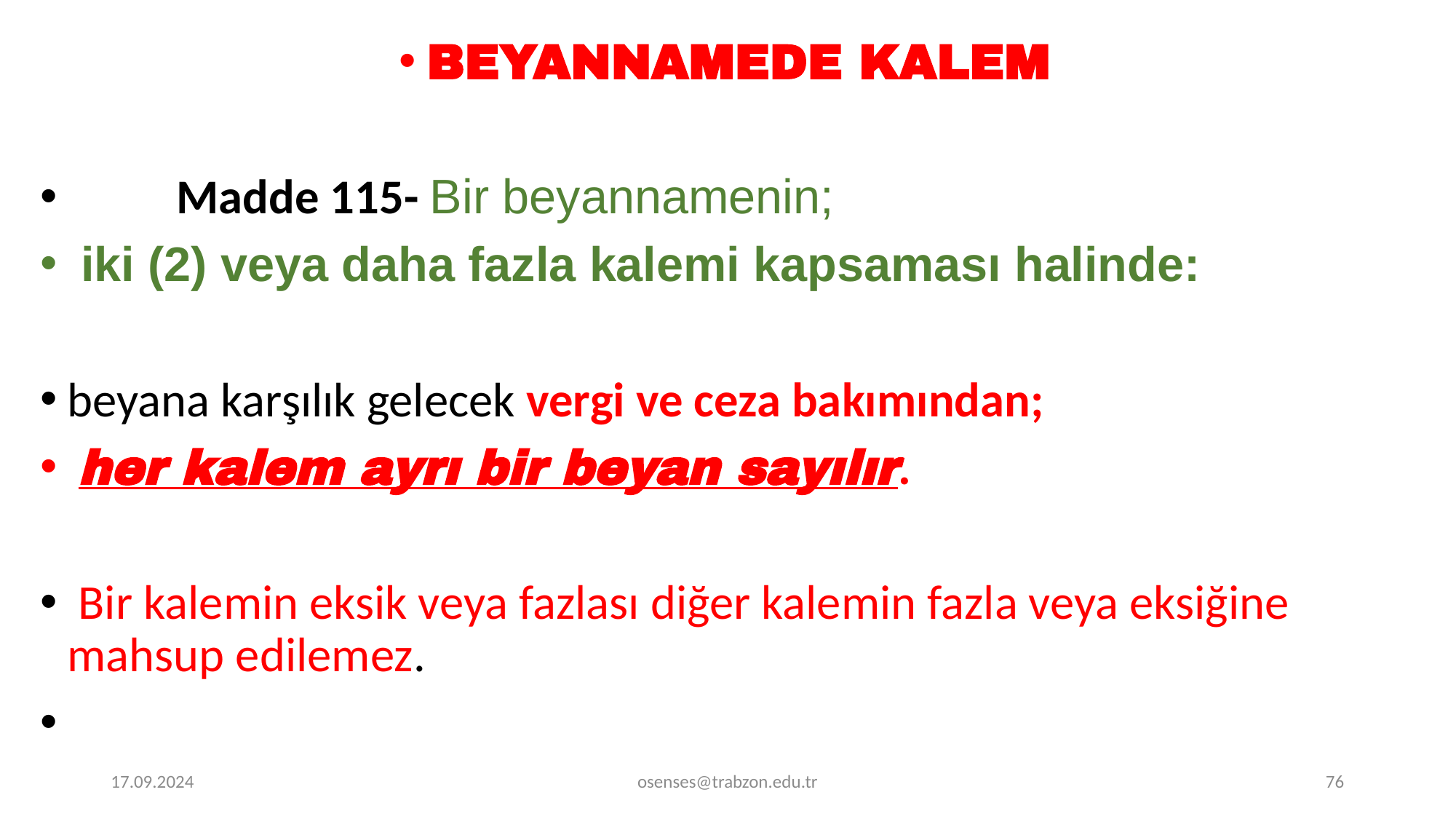

BEYANNAMEDE KALEM

	Madde 115- Bir beyannamenin;
 iki (2) veya daha fazla kalemi kapsaması halinde:

beyana karşılık gelecek vergi ve ceza bakımından;
 her kalem ayrı bir beyan sayılır.

 Bir kalemin eksik veya fazlası diğer kalemin fazla veya eksiğine mahsup edilemez.

17.09.2024
osenses@trabzon.edu.tr
76